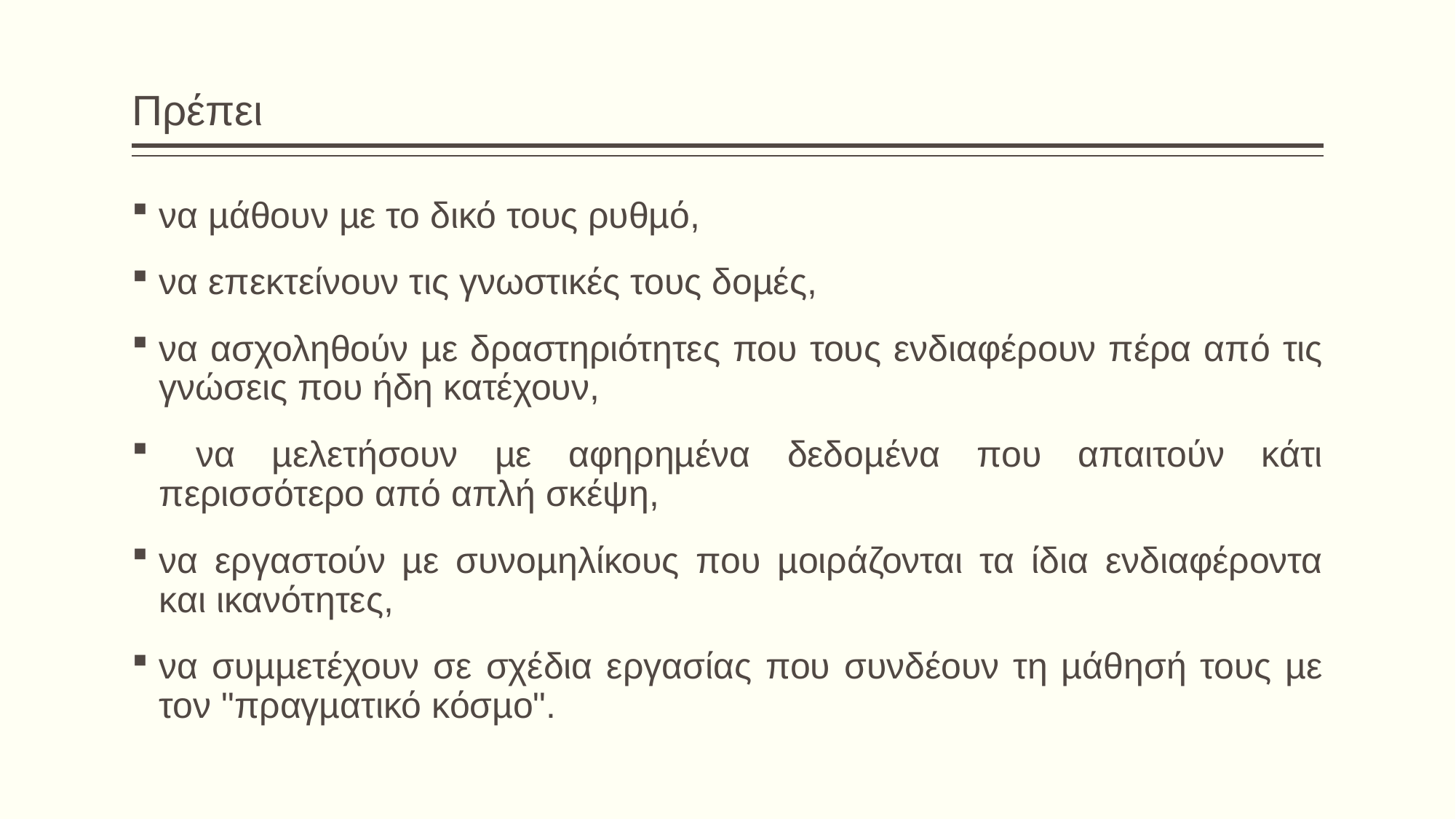

# Πρέπει
να µάθουν µε το δικό τους ρυθµό,
να επεκτείνουν τις γνωστικές τους δοµές,
να ασχοληθούν µε δραστηριότητες που τους ενδιαφέρουν πέρα από τις γνώσεις που ήδη κατέχουν,
 να µελετήσουν µε αφηρηµένα δεδοµένα που απαιτούν κάτι περισσότερο από απλή σκέψη,
να εργαστούν µε συνοµηλίκους που µοιράζονται τα ίδια ενδιαφέροντα και ικανότητες,
να συµµετέχουν σε σχέδια εργασίας που συνδέουν τη µάθησή τους µε τον "πραγµατικό κόσµο".